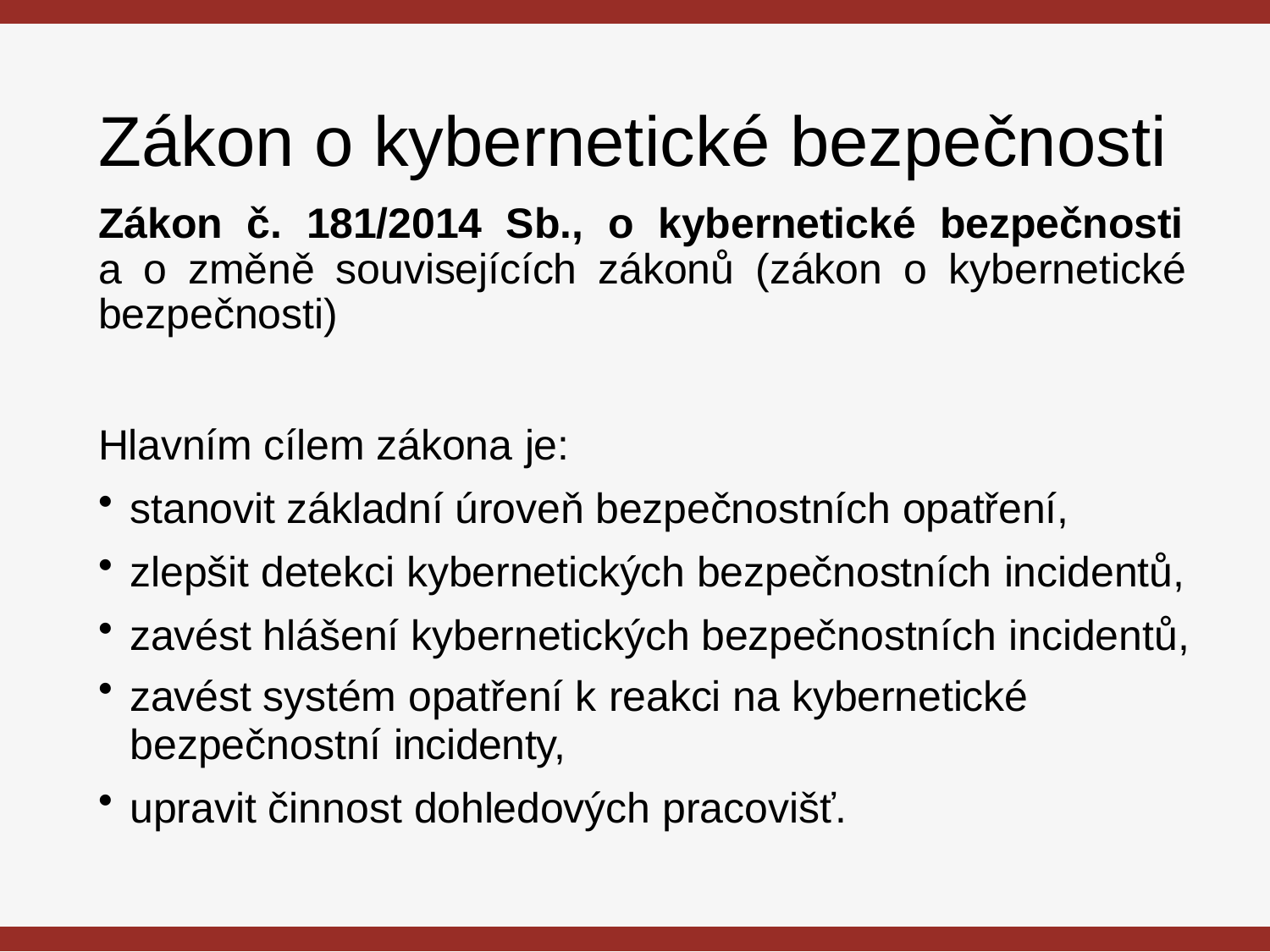

# Zákon o kybernetické bezpečnosti
Zákon č. 181/2014 Sb., o kybernetické bezpečnosti
a o změně souvisejících zákonů (zákon o kybernetické  bezpečnosti)

Hlavním cílem zákona je:
stanovit základní úroveň bezpečnostních opatření,
zlepšit detekci kybernetických bezpečnostních incidentů,
zavést hlášení kybernetických bezpečnostních incidentů,
zavést systém opatření k reakci na kybernetické
bezpečnostní incidenty,
upravit činnost dohledových pracovišť.